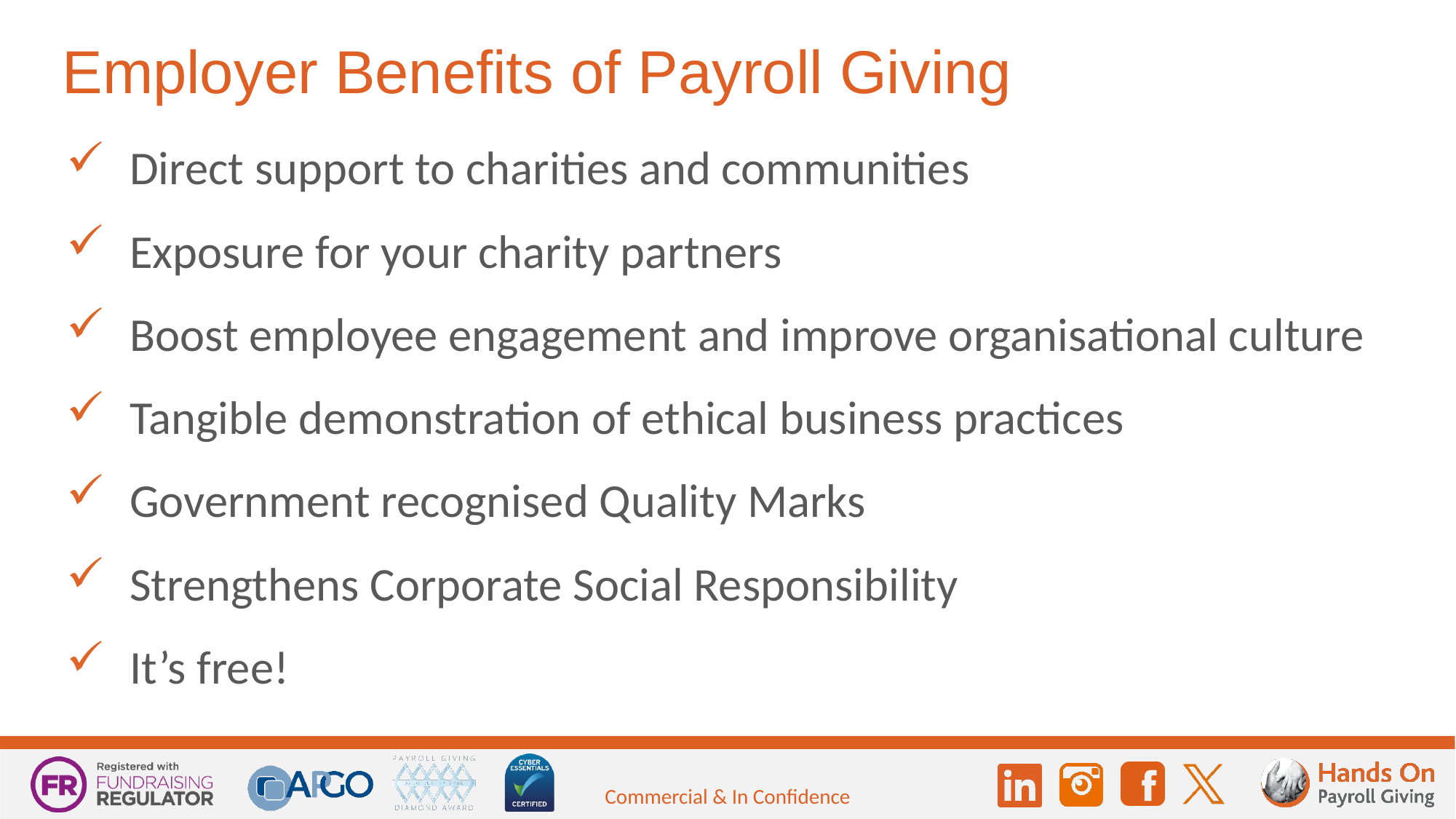

Employer Benefits of Payroll Giving
Direct support to charities and communities
Exposure for your charity partners
Boost employee engagement and improve organisational culture
Tangible demonstration of ethical business practices
Government recognised Quality Marks
Strengthens Corporate Social Responsibility
It’s free!